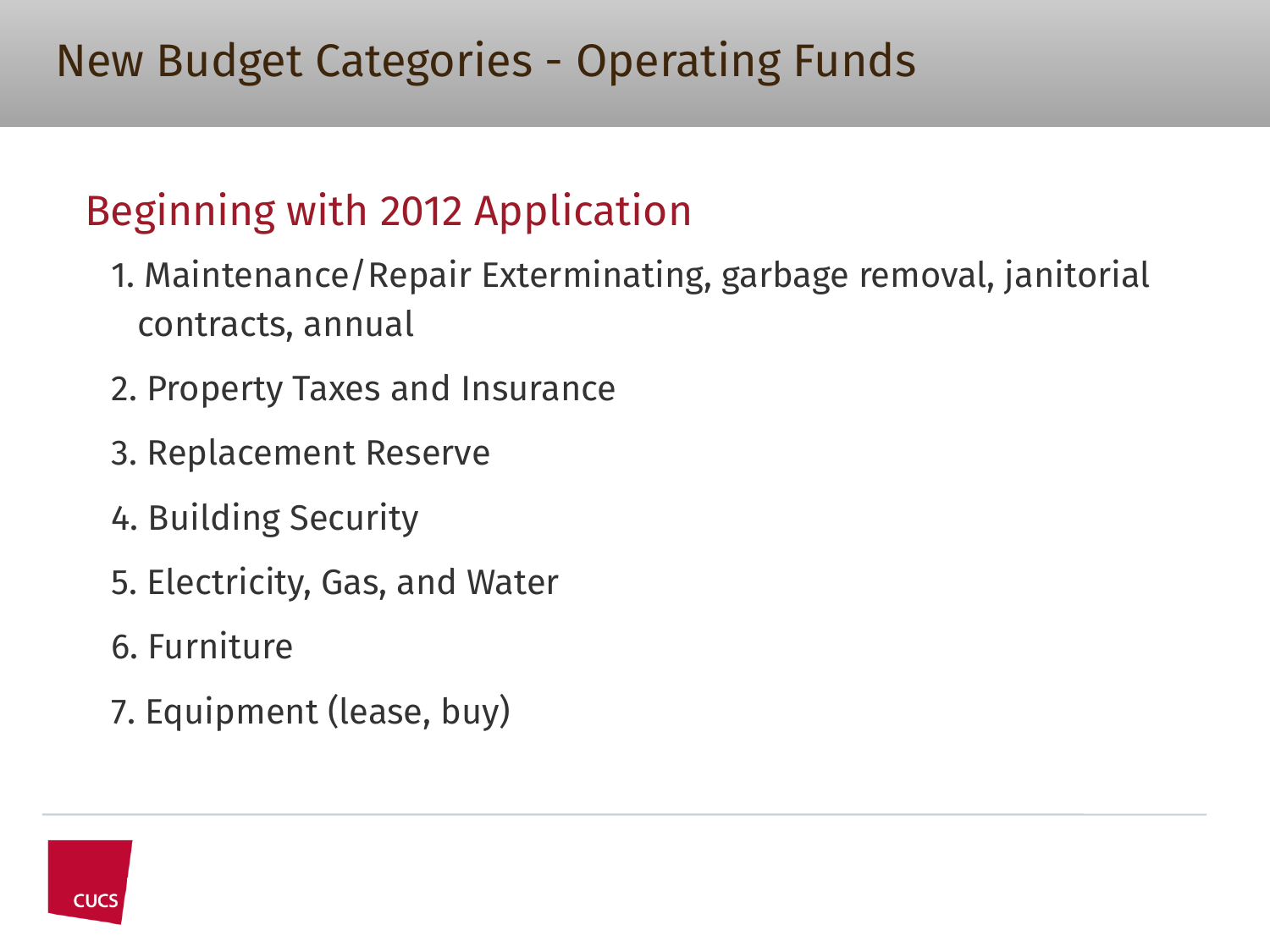

# New Budget Categories - Operating Funds
Beginning with 2012 Application
1. Maintenance/Repair Exterminating, garbage removal, janitorial contracts, annual
2. Property Taxes and Insurance
3. Replacement Reserve
4. Building Security
5. Electricity, Gas, and Water
6. Furniture
7. Equipment (lease, buy)